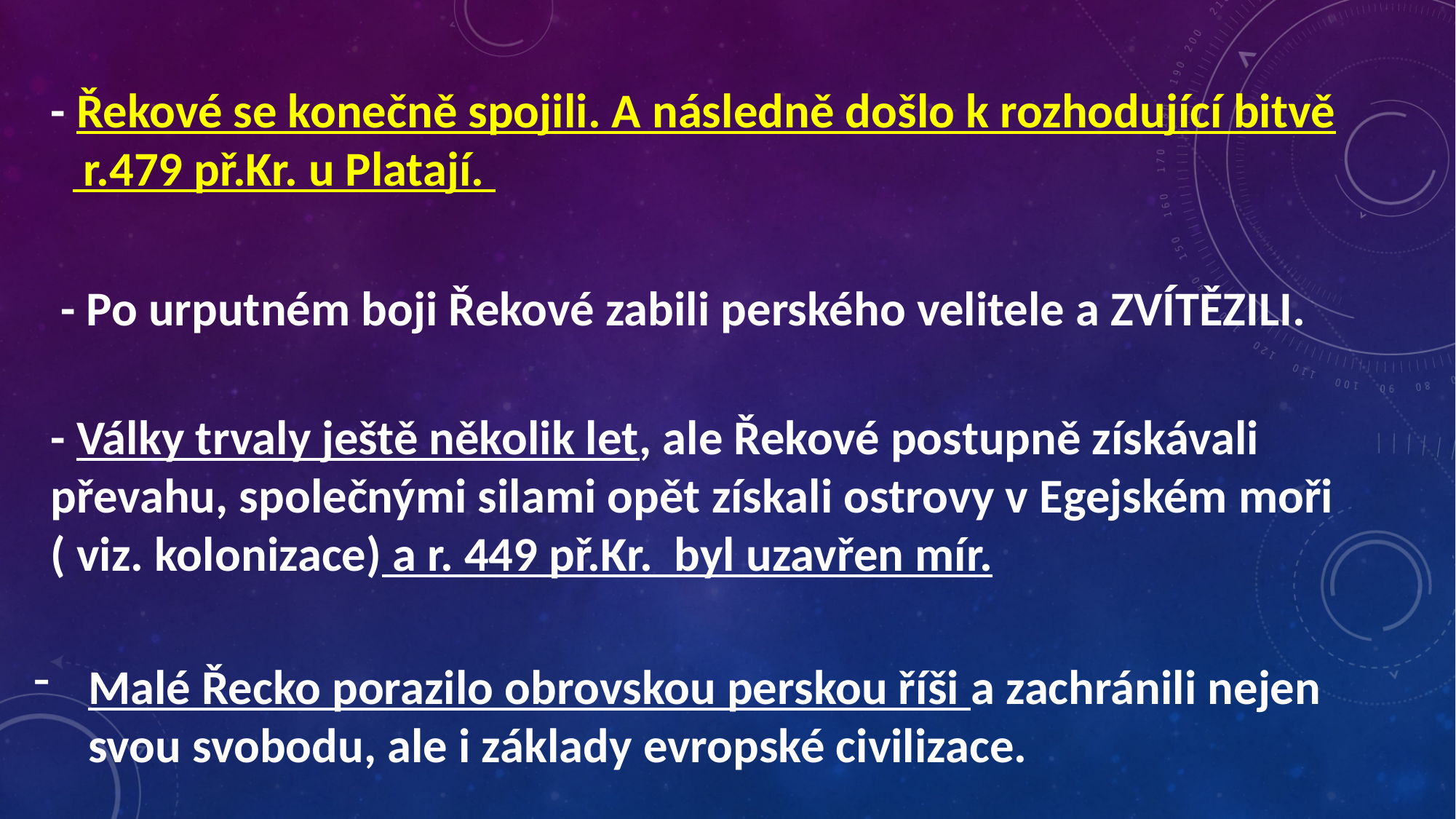

- Řekové se konečně spojili. A následně došlo k rozhodující bitvě
   r.479 př.Kr. u Platají.
 - Po urputném boji Řekové zabili perského velitele a ZVÍTĚZILI.
- Války trvaly ještě několik let, ale Řekové postupně získávali převahu, společnými silami opět získali ostrovy v Egejském moři
( viz. kolonizace) a r. 449 př.Kr.  byl uzavřen mír.
Malé Řecko porazilo obrovskou perskou říši a zachránili nejen svou svobodu, ale i základy evropské civilizace.